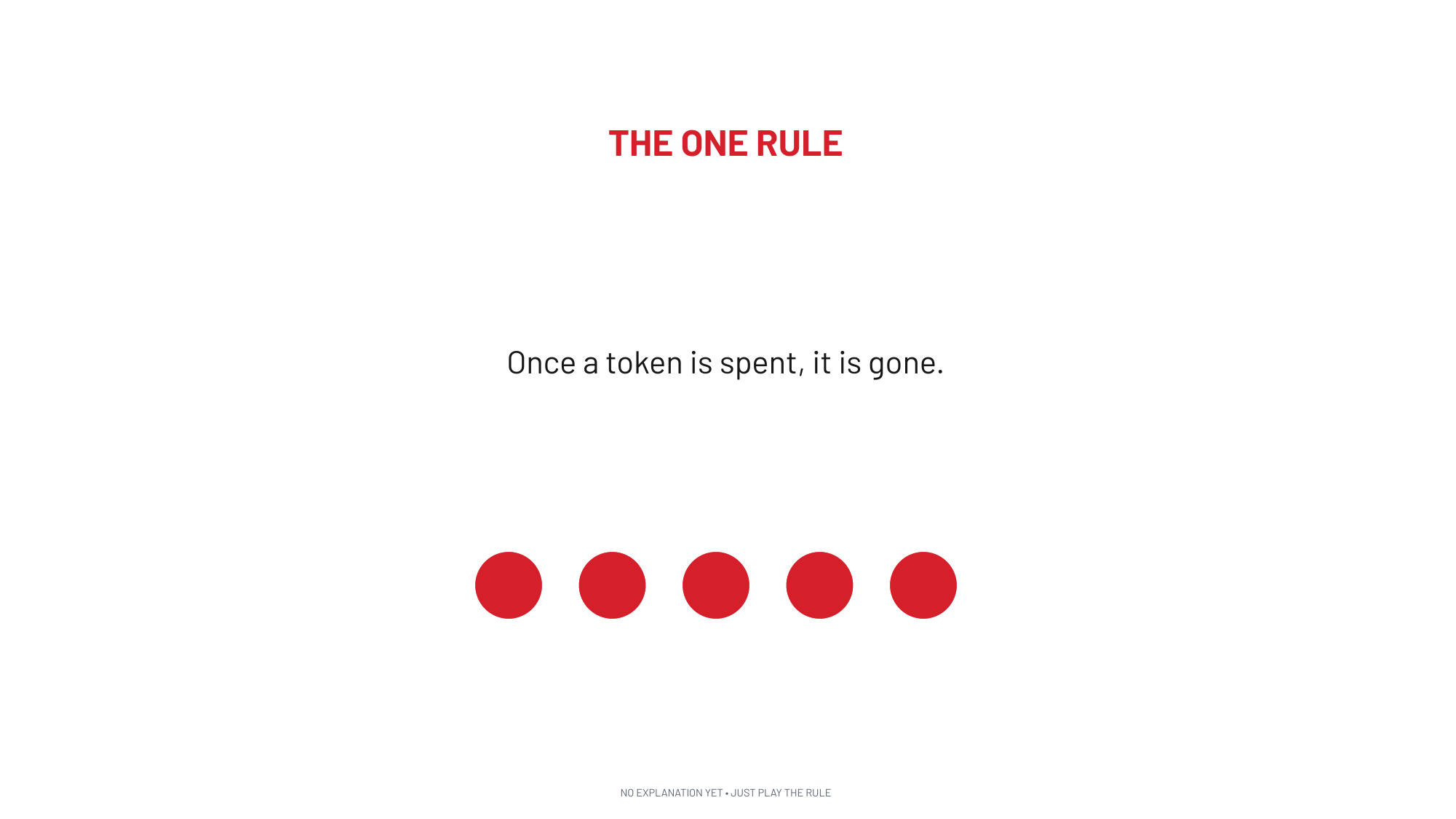

THE ONE RULE
If you want your idea written down as part of the decision, you must spend ONE token.
Once a token is spent, it is gone.

NO EXPLANATION YET • JUST PLAY THE RULE